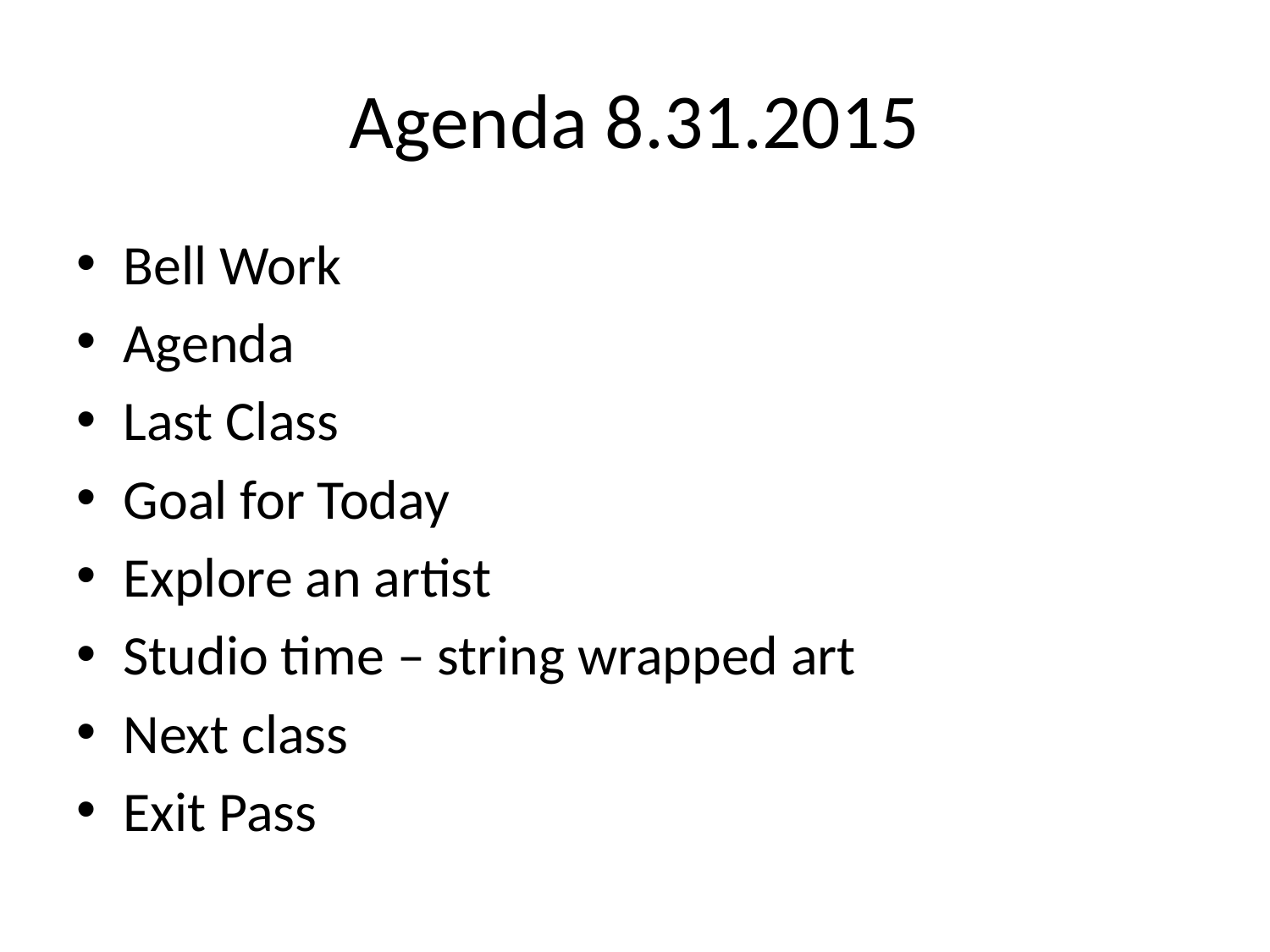

# Agenda 8.31.2015
Bell Work
Agenda
Last Class
Goal for Today
Explore an artist
Studio time – string wrapped art
Next class
Exit Pass